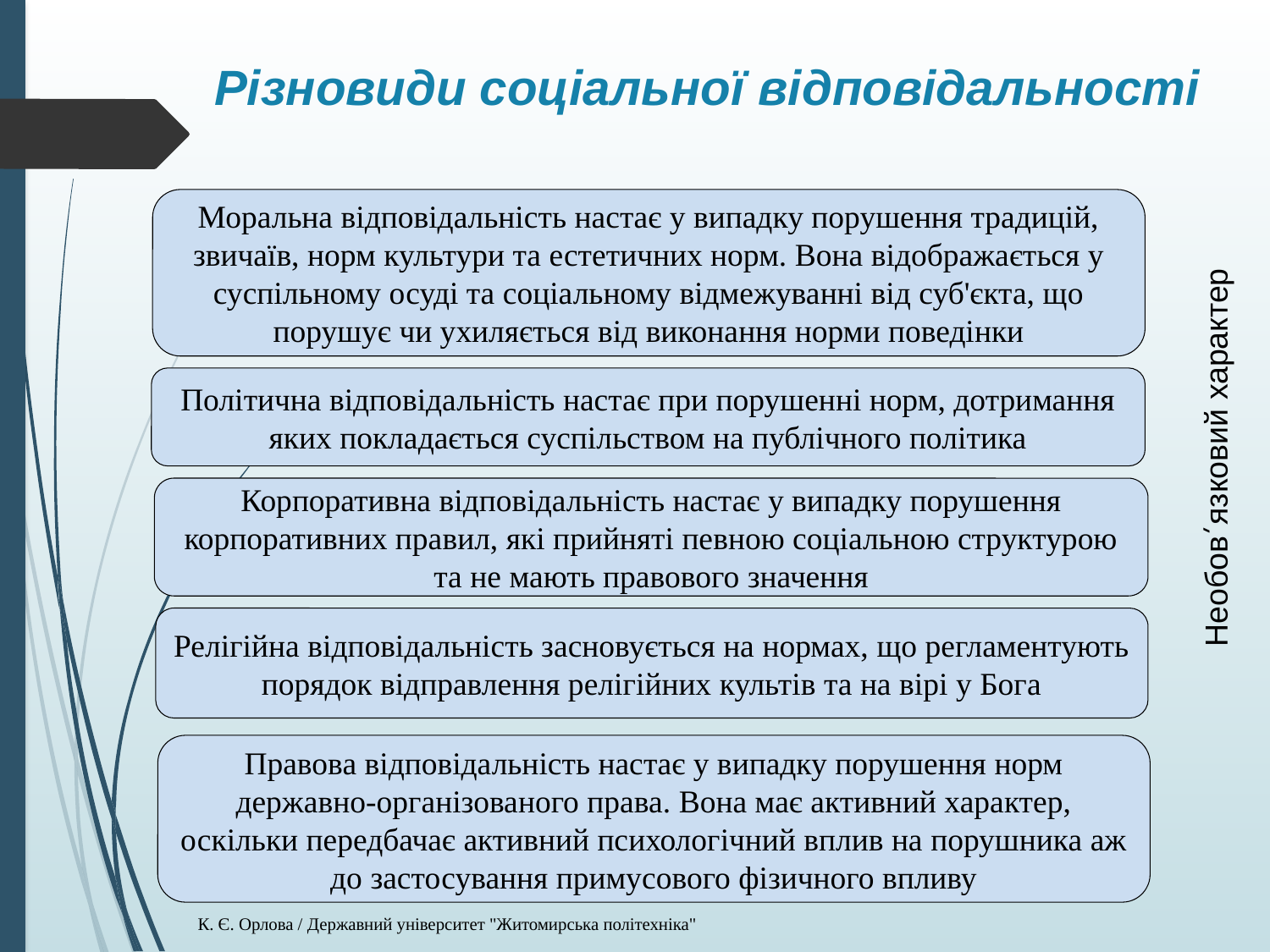

# Різновиди соціальної відповідальності
Моральна відповідальність настає у випадку порушення традицій, звичаїв, норм культури та естетичних норм. Вона відображається у суспільному осуді та соціальному відмежуванні від суб'єкта, що порушує чи ухиляється від виконання норми поведінки
Необов’язковий характер
Політична відповідальність настає при порушенні норм, дотримання яких покладається суспільством на публічного політика
Корпоративна відповідальність настає у випадку порушення корпоративних правил, які прийняті певною соціальною структурою та не мають правового значення
Релігійна відповідальність засновується на нормах, що регламентують порядок відправлення релігійних культів та на вірі у Бога
Правова відповідальність настає у випадку порушення норм державно-організованого права. Вона має активний характер, оскільки передбачає активний психологічний вплив на порушника аж до застосування примусового фізичного впливу
К. Є. Орлова / Державний університет "Житомирська політехніка"